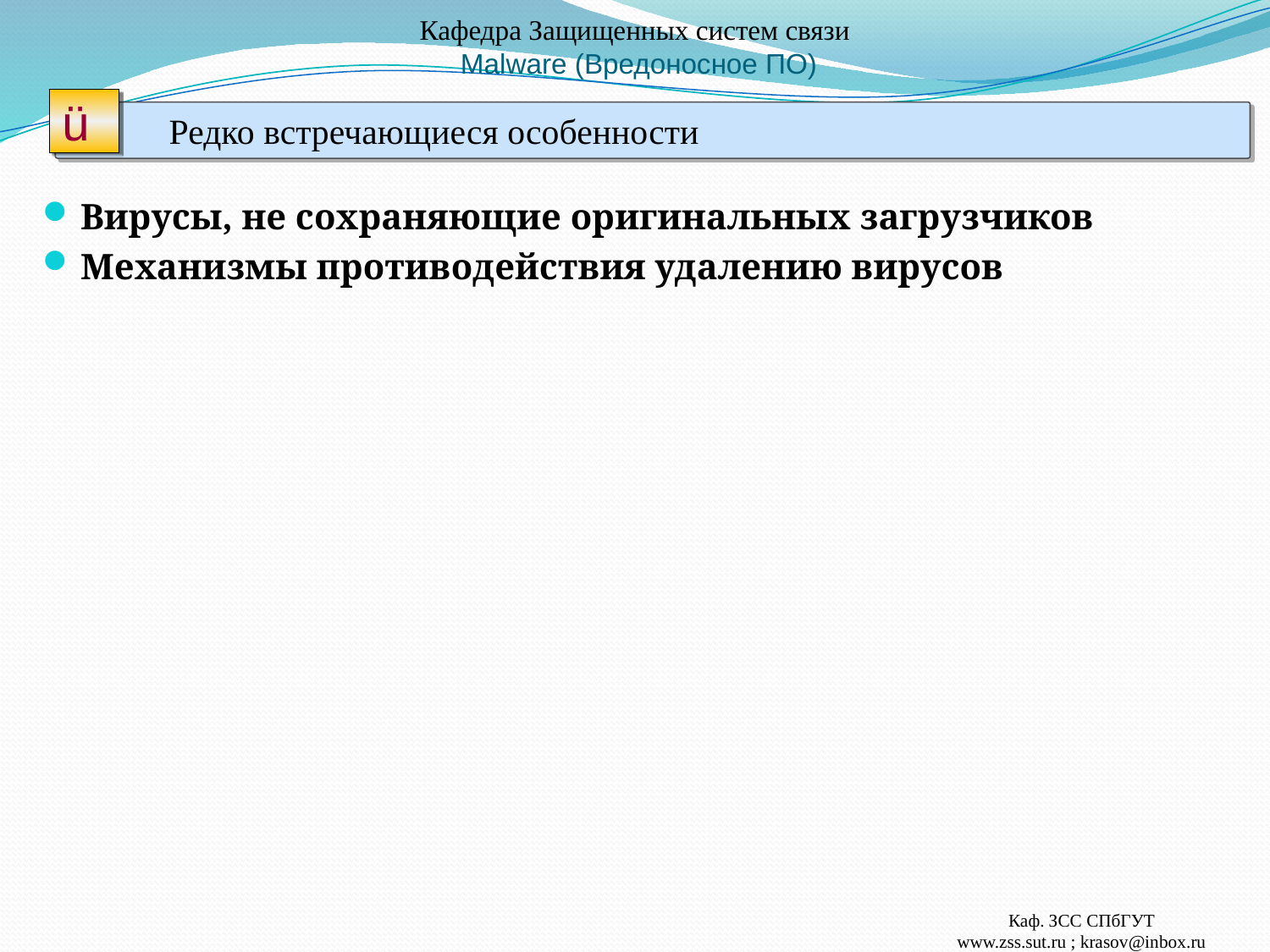

# Кафедра Защищенных систем связи Malware (Вредоносное ПО)
ü
Редко встречающиеся особенности
Вирусы, не сохраняющие оригинальных загрузчиков
Механизмы противодействия удалению вирусов
Каф. ЗСС СПбГУТ
www.zss.sut.ru ; krasov@inbox.ru